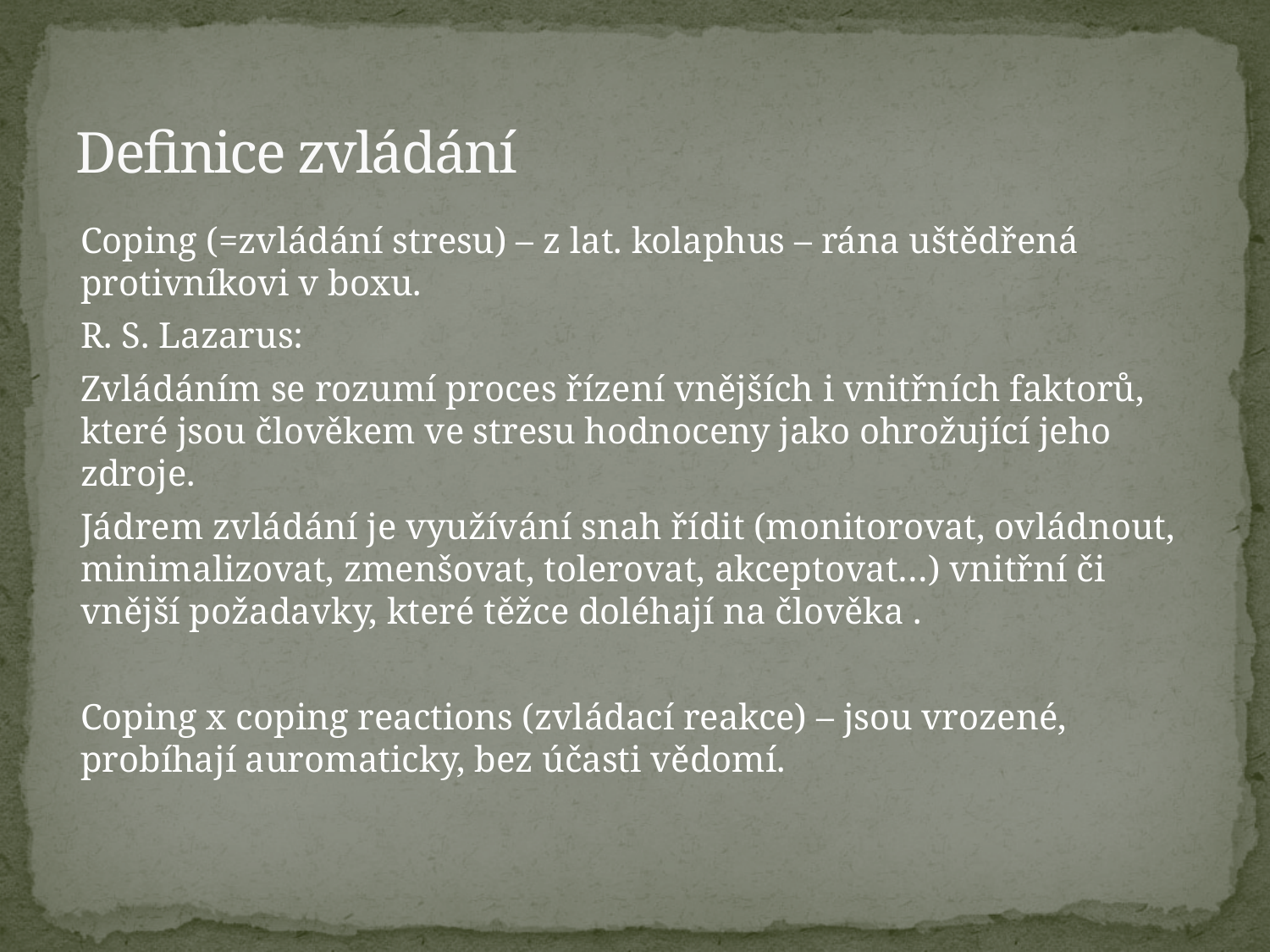

# Definice zvládání
	Coping (=zvládání stresu) – z lat. kolaphus – rána uštědřená protivníkovi v boxu.
	R. S. Lazarus:
	Zvládáním se rozumí proces řízení vnějších i vnitřních faktorů, které jsou člověkem ve stresu hodnoceny jako ohrožující jeho zdroje.
	Jádrem zvládání je využívání snah řídit (monitorovat, ovládnout, minimalizovat, zmenšovat, tolerovat, akceptovat…) vnitřní či vnější požadavky, které těžce doléhají na člověka .

	Coping x coping reactions (zvládací reakce) – jsou vrozené, probíhají auromaticky, bez účasti vědomí.